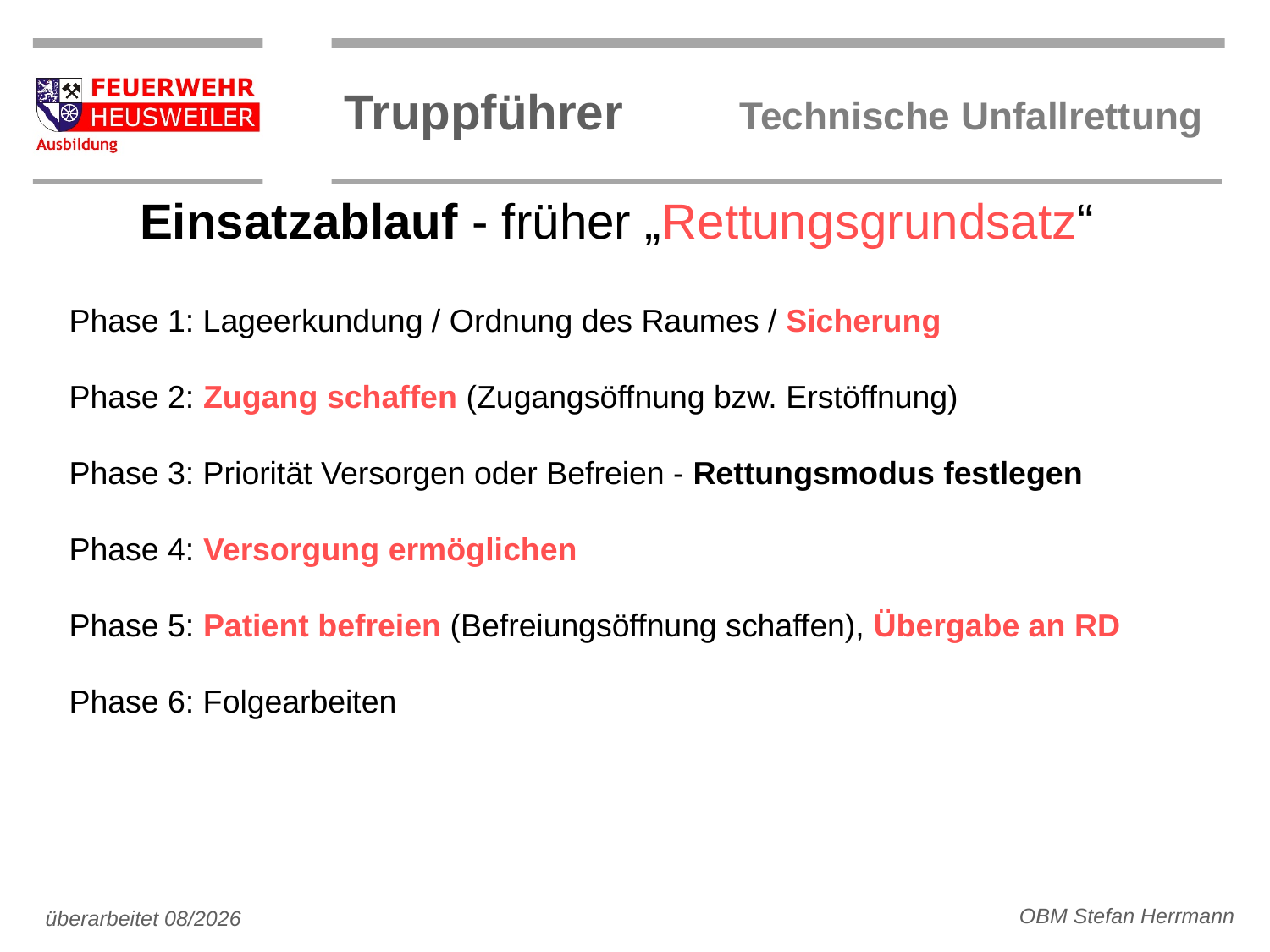

Einsatzablauf - früher „Rettungsgrundsatz“
Phase 1: Lageerkundung / Ordnung des Raumes / Sicherung

Phase 2: Zugang schaffen (Zugangsöffnung bzw. Erstöffnung)

Phase 3: Priorität Versorgen oder Befreien - Rettungsmodus festlegen

Phase 4: Versorgung ermöglichen

Phase 5: Patient befreien (Befreiungsöffnung schaffen), Übergabe an RD

Phase 6: Folgearbeiten